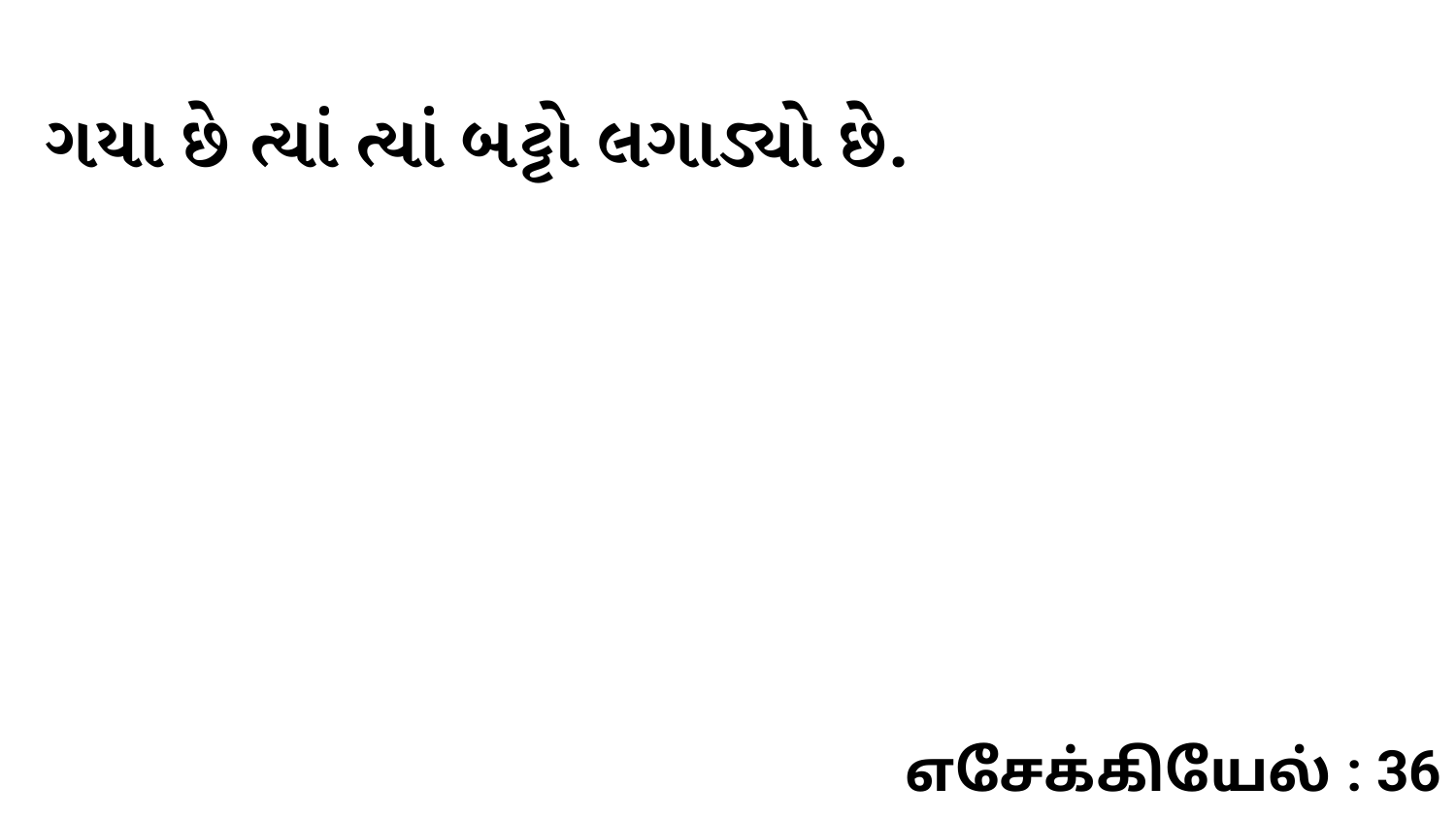

ગયા છે ત્યાં ત્યાં બટ્ટો લગાડ્યો છે.
எசேக்கியேல் : 36